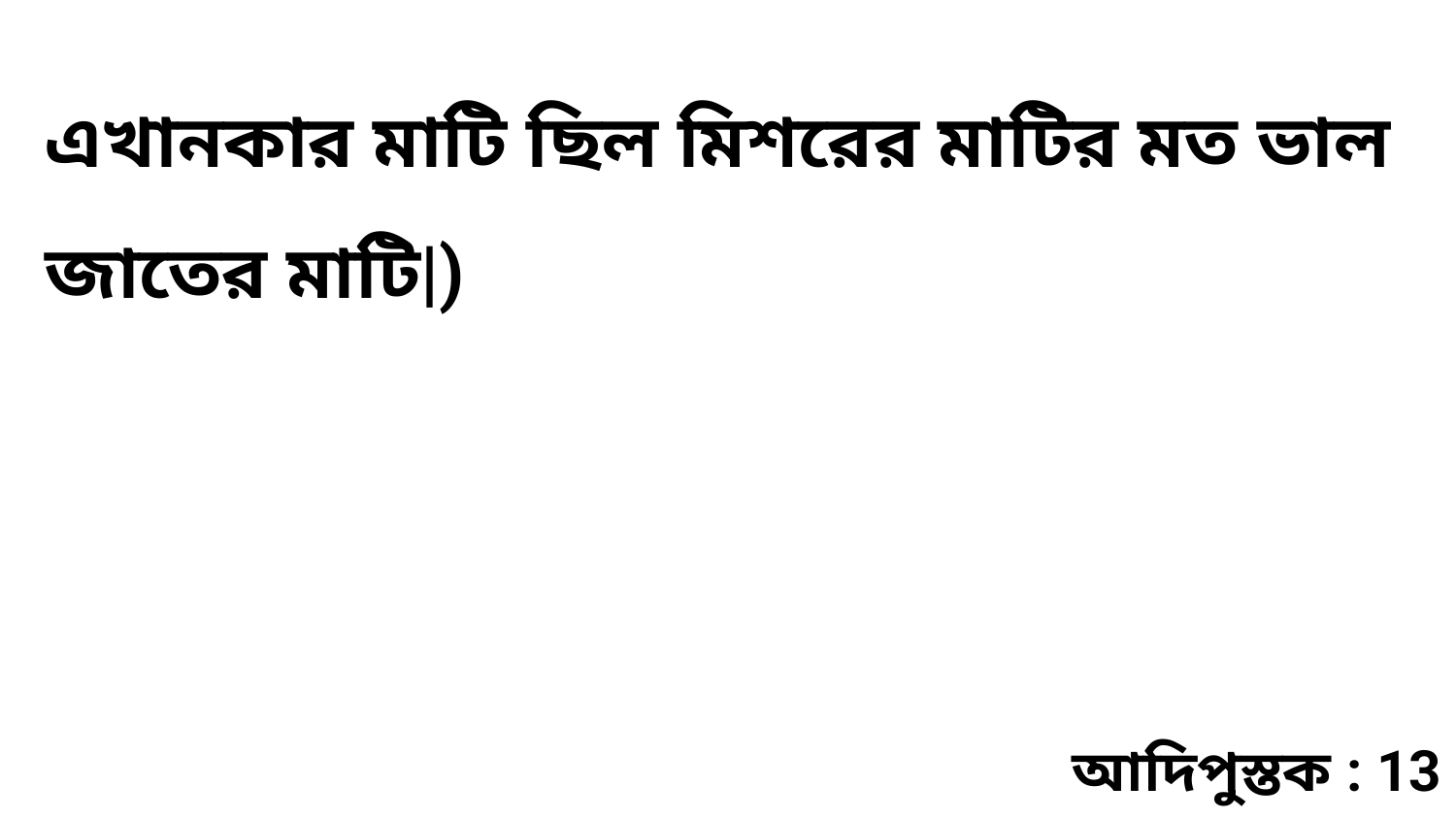

এখানকার মাটি ছিল মিশরের মাটির মত ভাল জাতের মাটি|)
আদিপুস্তক : 13